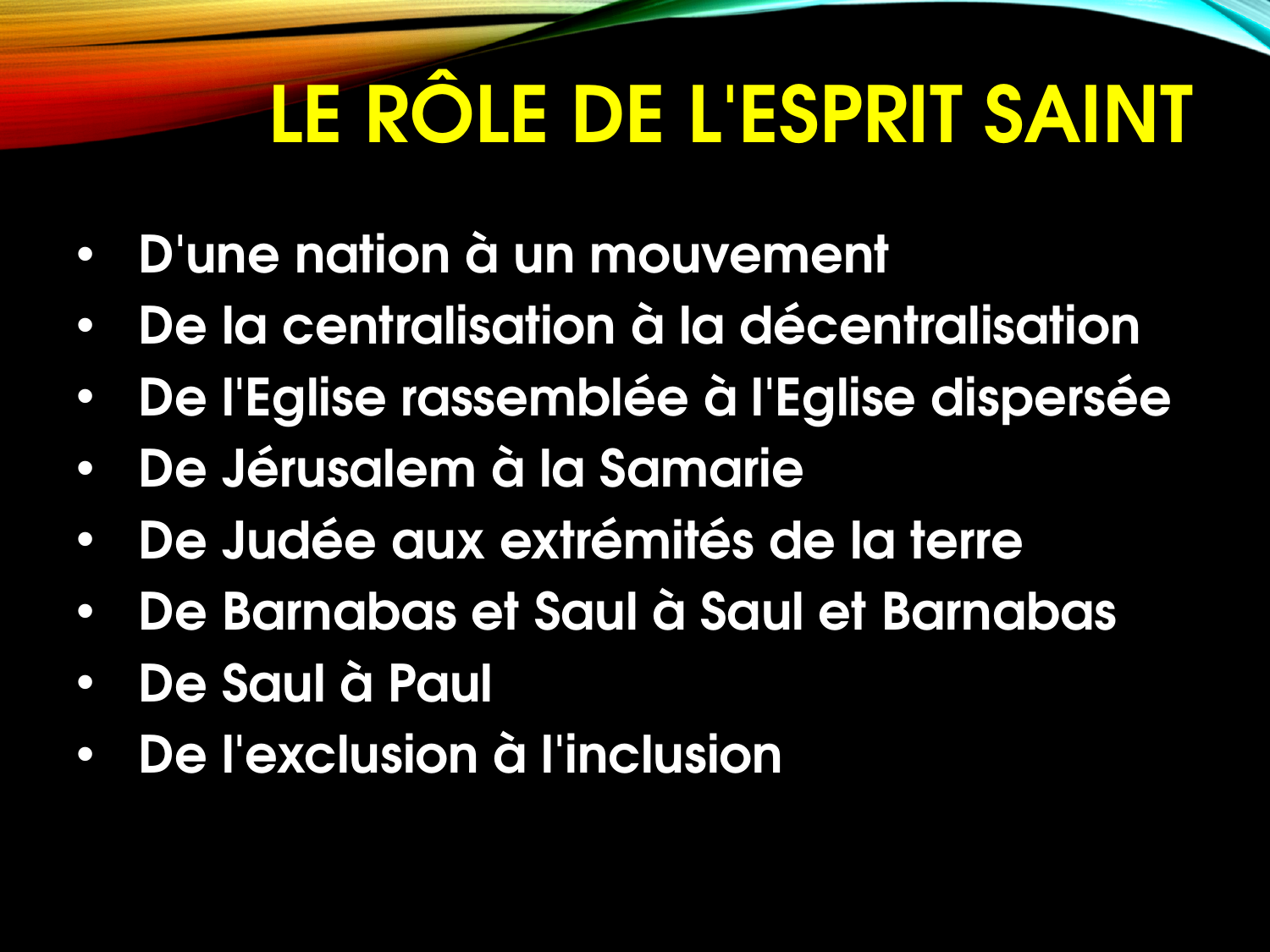

# Le rôle de l'Esprit Saint
D'une nation à un mouvement
De la centralisation à la décentralisation
De l'Eglise rassemblée à l'Eglise dispersée
De Jérusalem à la Samarie
De Judée aux extrémités de la terre
De Barnabas et Saul à Saul et Barnabas
De Saul à Paul
De l'exclusion à l'inclusion